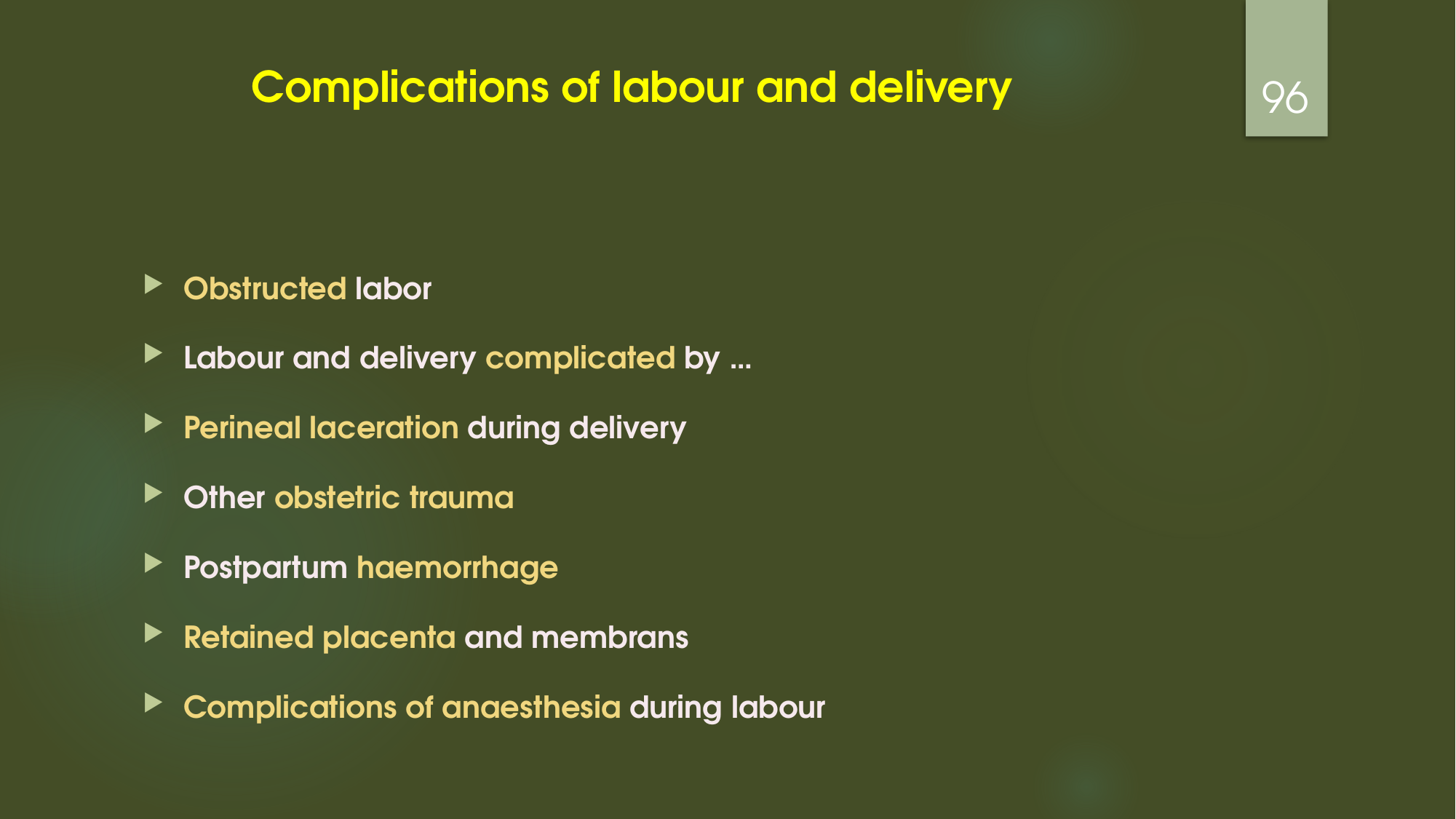

96
# Complications of labour and delivery
Obstructed labor
Labour and delivery complicated by …
Perineal laceration during delivery
Other obstetric trauma
Postpartum haemorrhage
Retained placenta and membrans
Complications of anaesthesia during labour